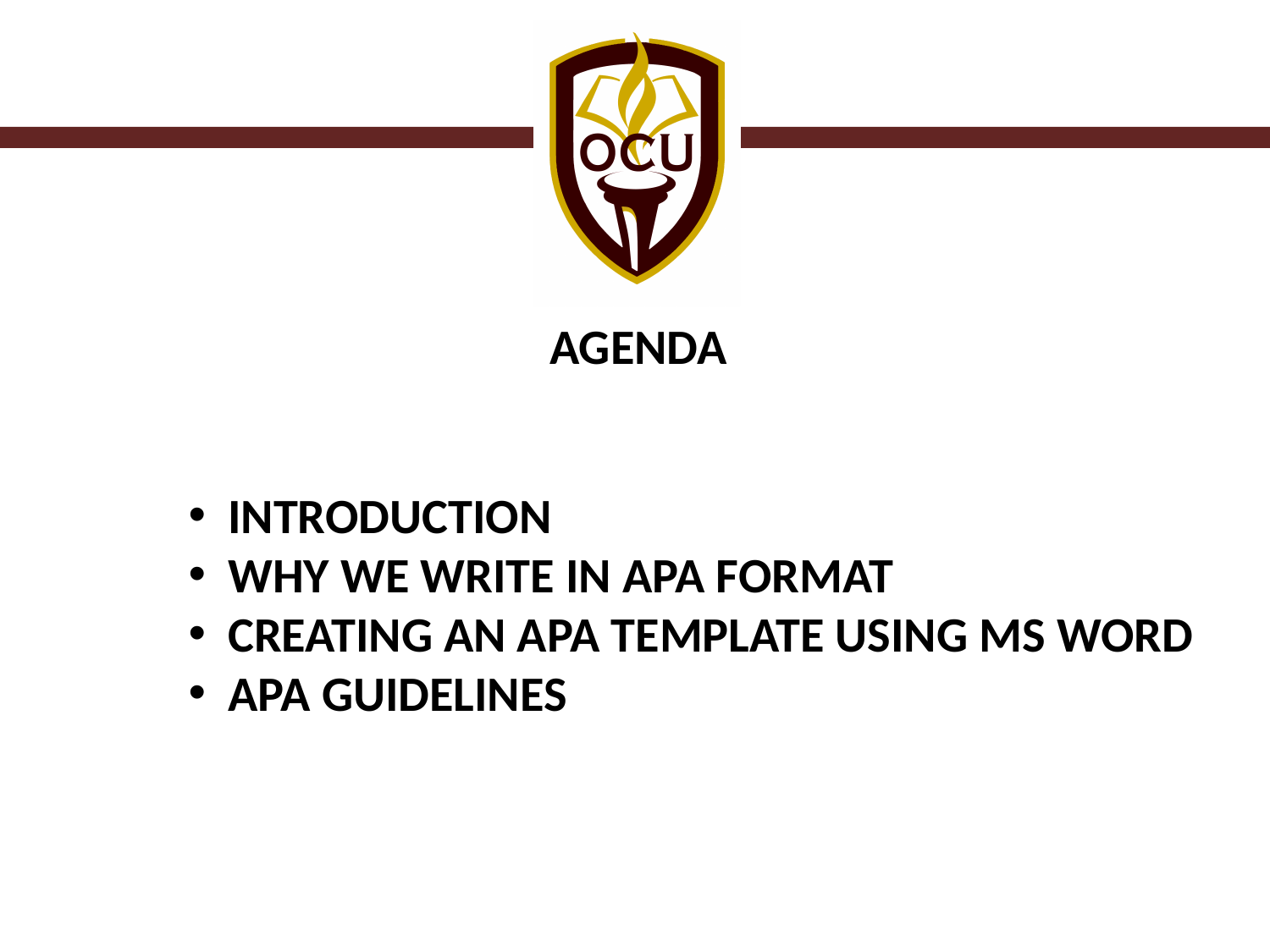

AGENDA
  INTRODUCTION
  WHY WE WRITE IN APA FORMAT
  CREATING AN APA TEMPLATE USING MS WORD
  APA GUIDELINES